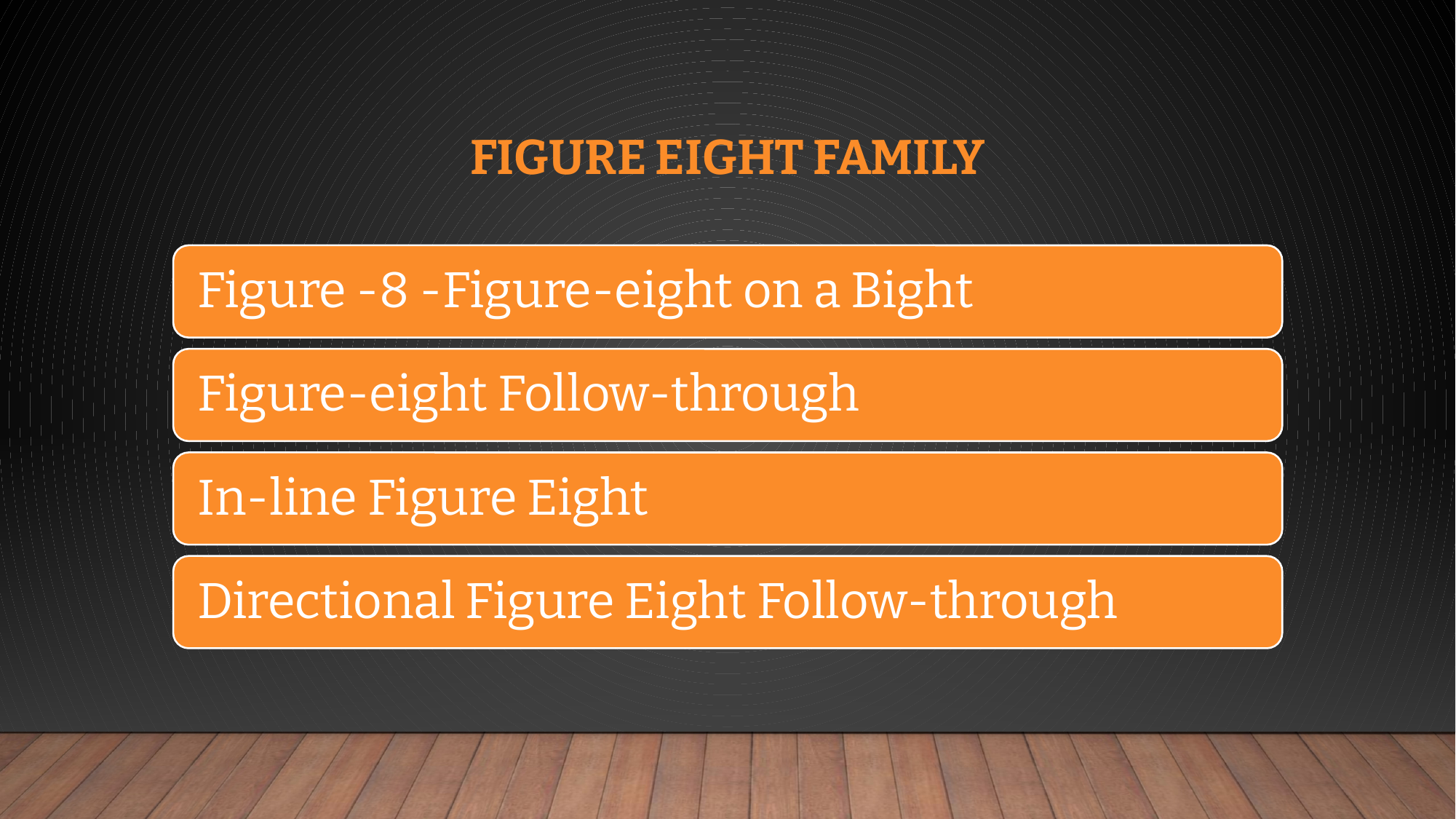

# Figure Eight Family
Figure -8 -Figure-eight on a Bight
Figure-eight Follow-through
In-line Figure Eight
Directional Figure Eight Follow-through